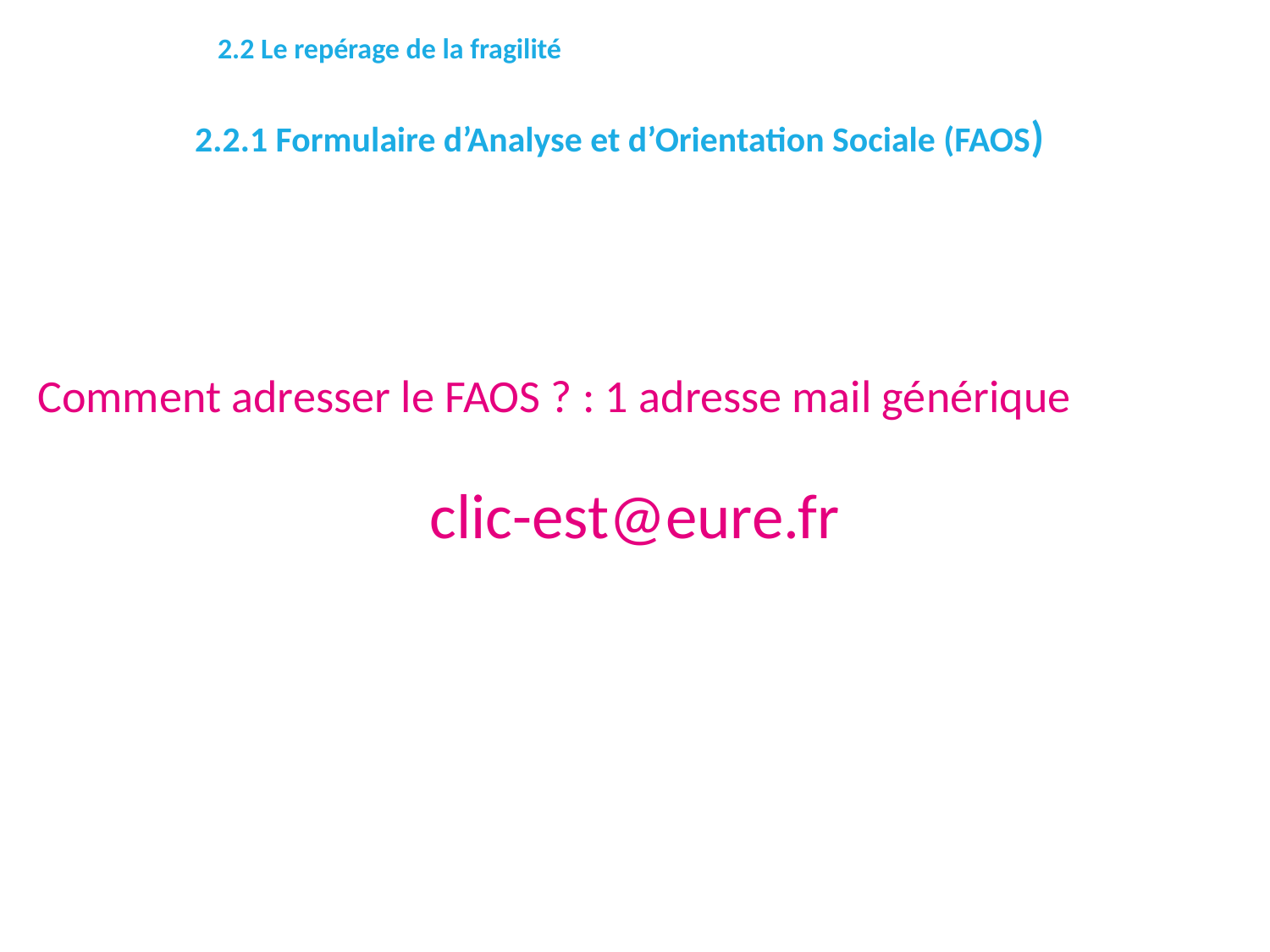

# 2.2 Le repérage de la fragilité
2.2.1 Formulaire d’Analyse et d’Orientation Sociale (FAOS)
Comment adresser le FAOS ? : 1 adresse mail générique
clic-est@eure.fr